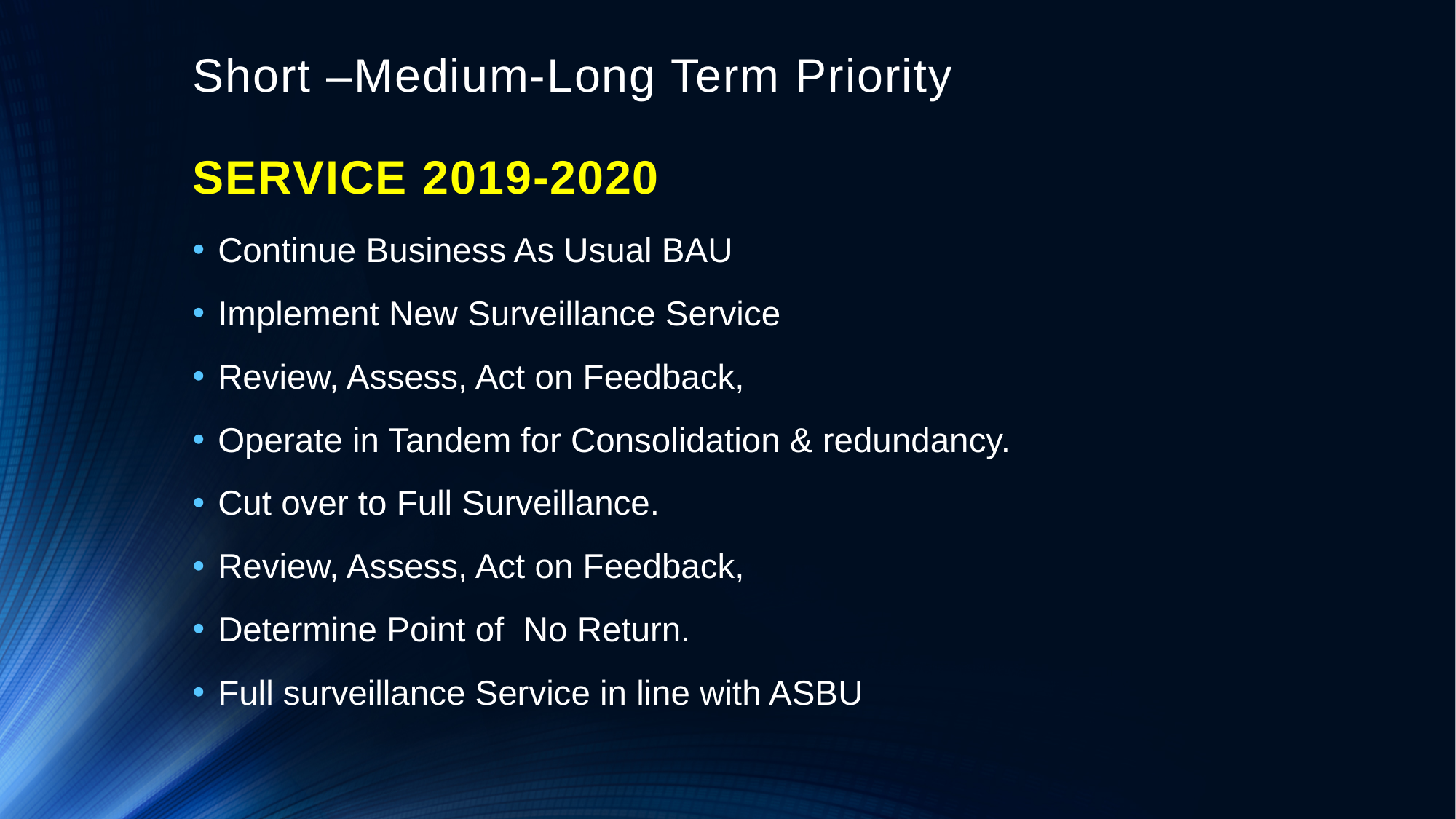

# Short –Medium-Long Term Priority SERVICE 2019-2020
Continue Business As Usual BAU
Implement New Surveillance Service
Review, Assess, Act on Feedback,
Operate in Tandem for Consolidation & redundancy.
Cut over to Full Surveillance.
Review, Assess, Act on Feedback,
Determine Point of  No Return.
Full surveillance Service in line with ASBU